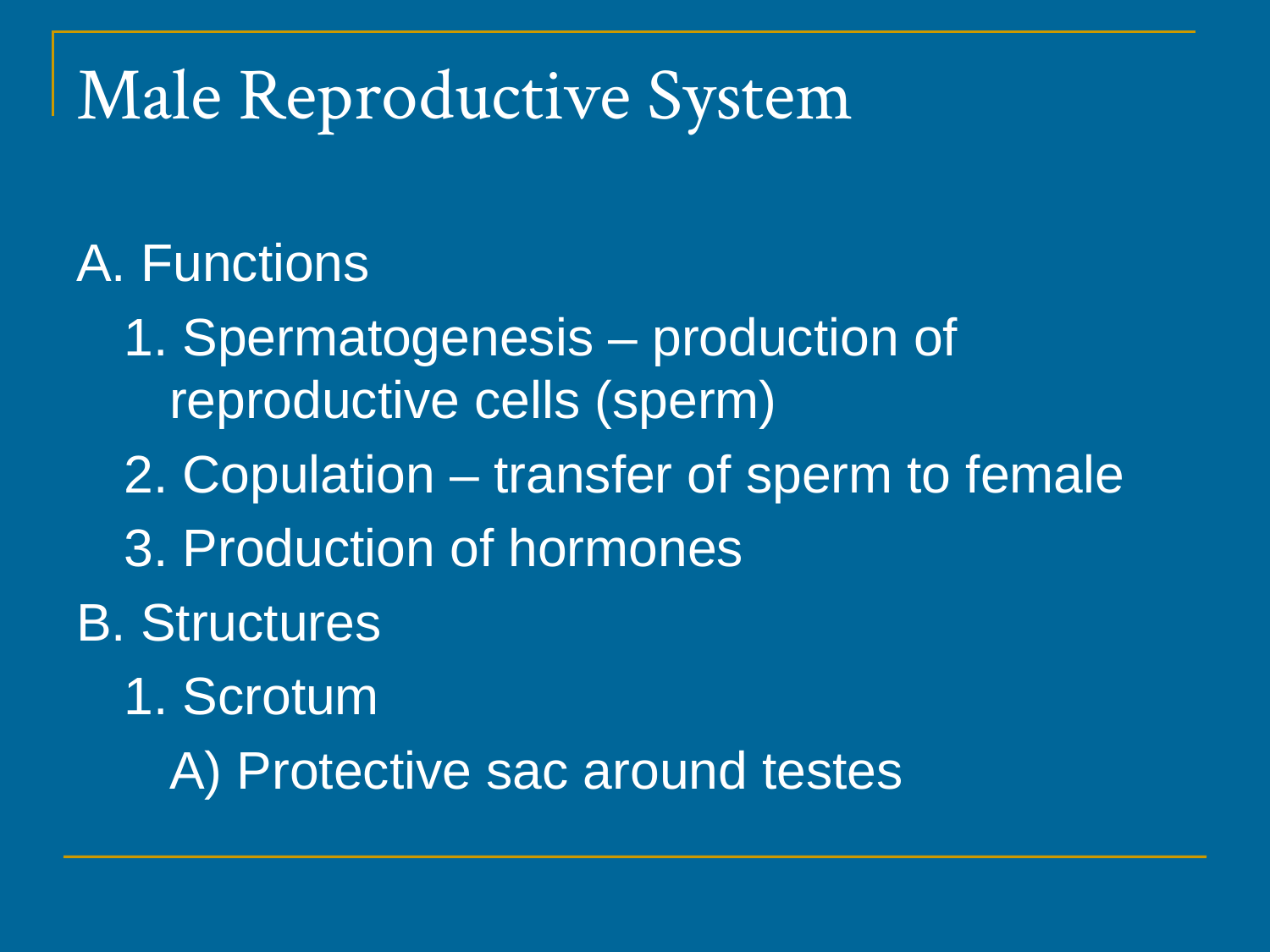

# Male Reproductive System
A. Functions
1. Spermatogenesis – production of reproductive cells (sperm)
2. Copulation – transfer of sperm to female
3. Production of hormones
B. Structures
1. Scrotum
A) Protective sac around testes